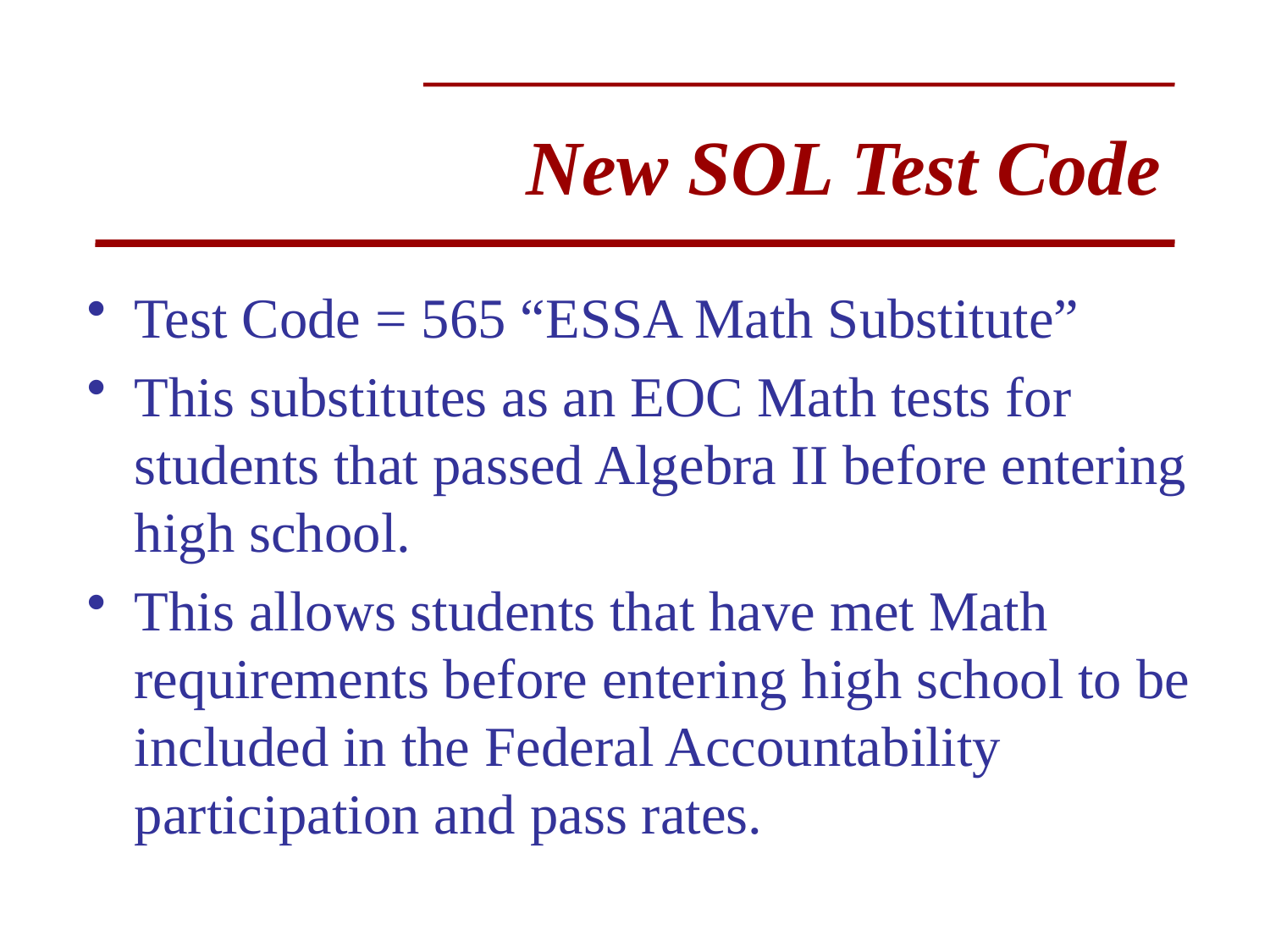

# New SOL Test Code
Test Code = 565 “ESSA Math Substitute”
This substitutes as an EOC Math tests for students that passed Algebra II before entering high school.
This allows students that have met Math requirements before entering high school to be included in the Federal Accountability participation and pass rates.